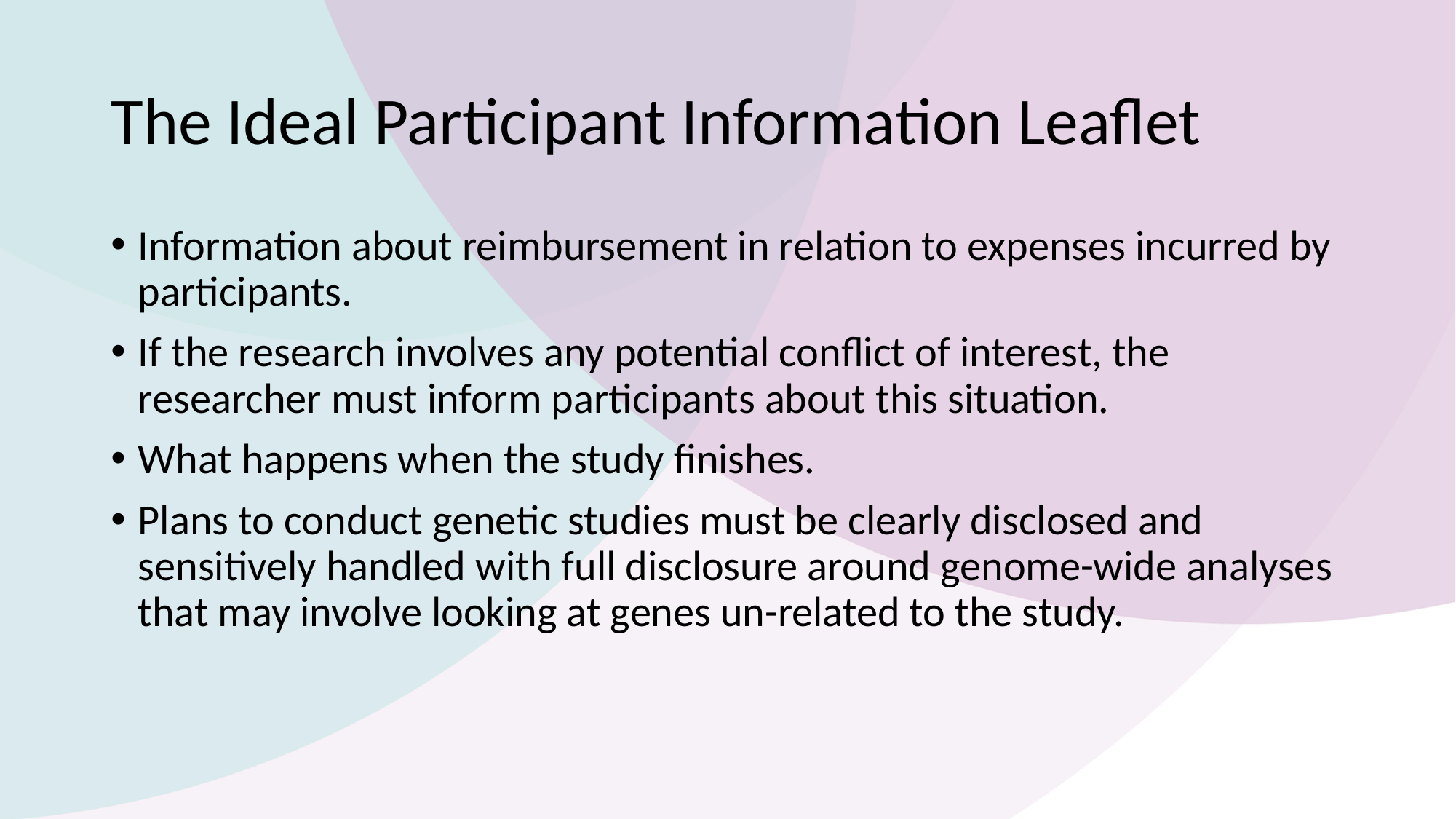

# The Ideal Participant Information Leaflet
Information about reimbursement in relation to expenses incurred by participants.
If the research involves any potential conflict of interest, the researcher must inform participants about this situation.
What happens when the study finishes.
Plans to conduct genetic studies must be clearly disclosed and sensitively handled with full disclosure around genome-wide analyses that may involve looking at genes un-related to the study.